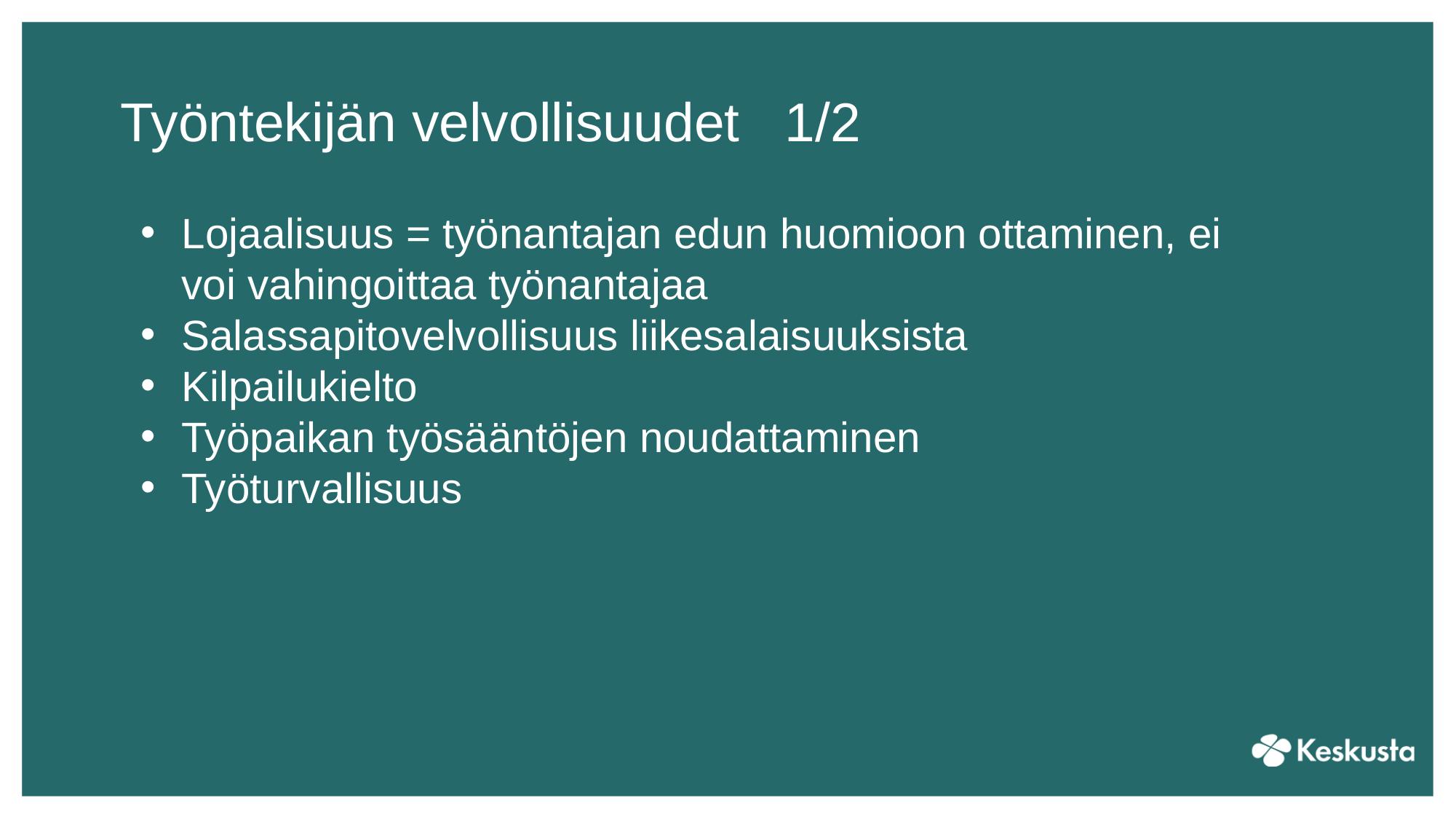

# Työntekijän velvollisuudet   1/2
Lojaalisuus = työnantajan edun huomioon ottaminen, ei voi vahingoittaa työnantajaa
Salassapitovelvollisuus liikesalaisuuksista
Kilpailukielto
Työpaikan työsääntöjen noudattaminen
Työturvallisuus